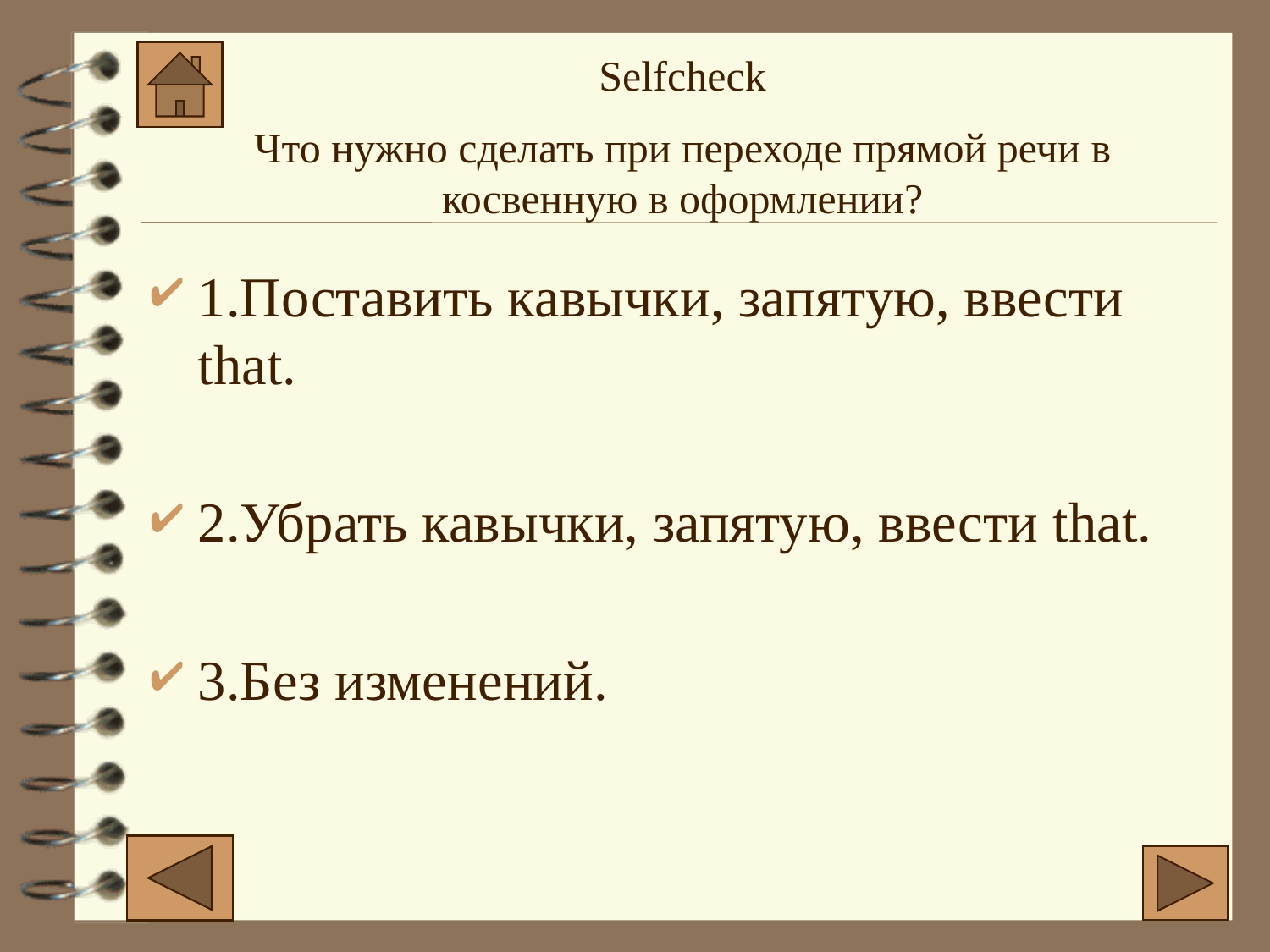

Selfcheck
Что нужно сделать при переходе прямой речи в косвенную в оформлении?
1.Поставить кавычки, запятую, ввести      that.

2.Убрать кавычки, запятую, ввести that.

3.Без изменений.